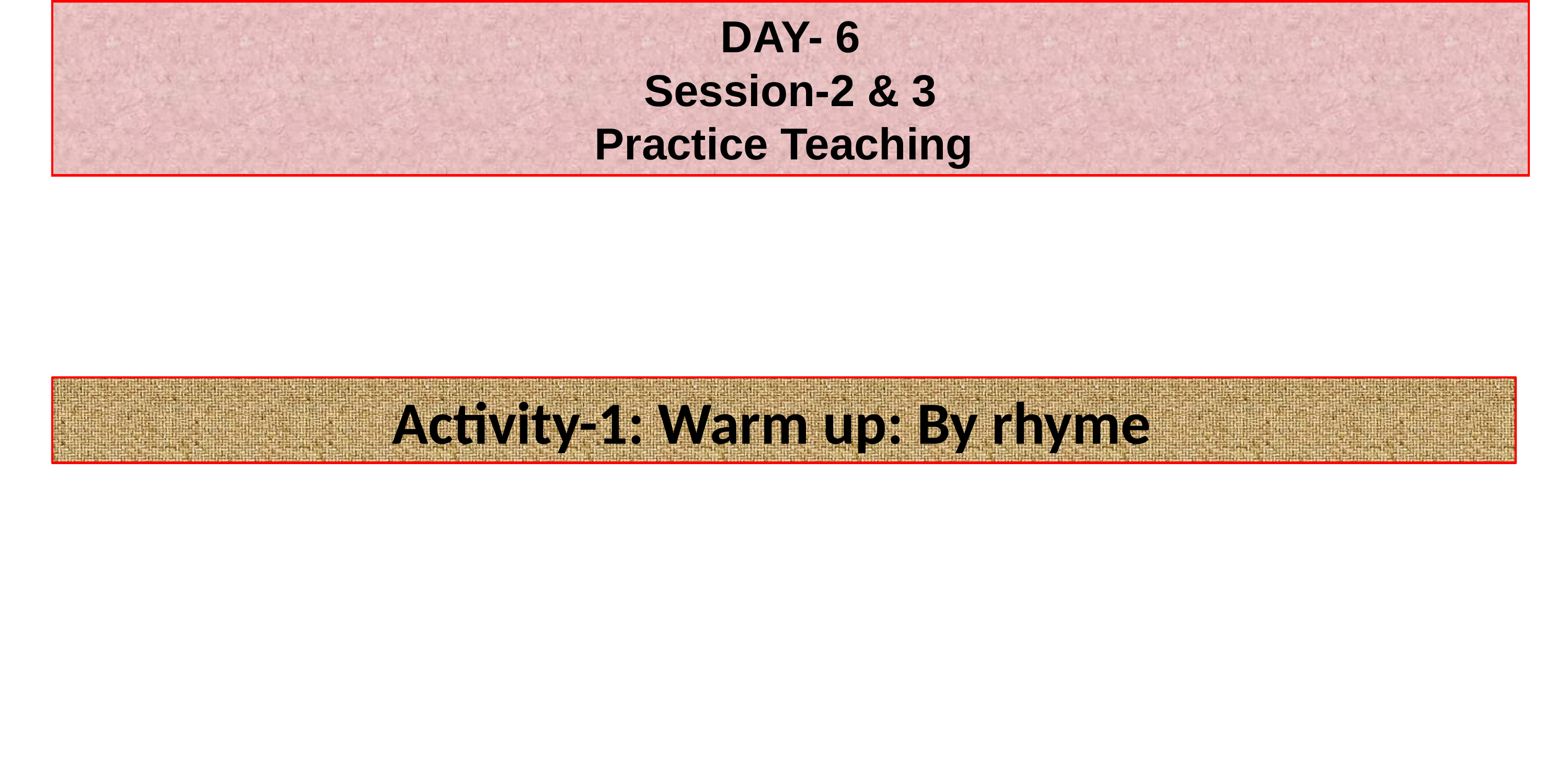

DAY- 6
Session-2 & 3
Practice Teaching
Activity-1: Warm up: By rhyme